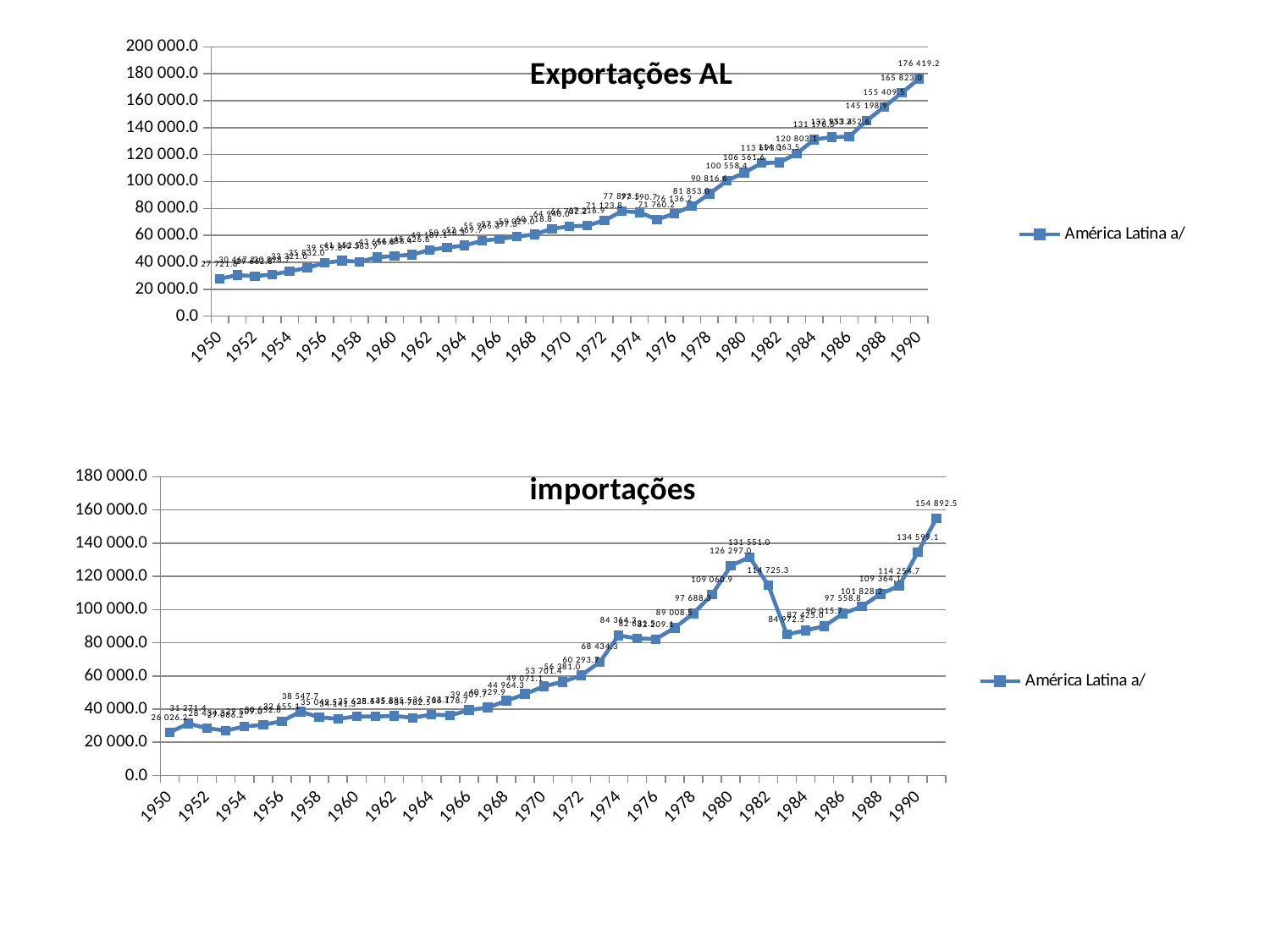

### Chart: Exportações AL

| Category | América Latina a/ |
|---|---|
| 1950 | 27721.7898382649 |
| 1951 | 30467.19143423622 |
| 1952 | 29662.78098028078 |
| 1953 | 30898.6693326101 |
| 1954 | 33320.95984198216 |
| 1955 | 35831.99588052923 |
| 1956 | 39559.76598744716 |
| 1957 | 41152.50954252883 |
| 1958 | 40383.94749751985 |
| 1959 | 43656.57259269621 |
| 1960 | 44688.41161572773 |
| 1961 | 45626.58864270159 |
| 1962 | 49187.14897683723 |
| 1963 | 50958.2535789009 |
| 1964 | 52469.91124690401 |
| 1965 | 55965.25962085019 |
| 1966 | 57397.30760092968 |
| 1967 | 59028.9588444291 |
| 1968 | 60718.75778358958 |
| 1969 | 64939.98194030945 |
| 1970 | 66732.1676693563 |
| 1971 | 67216.90347146131 |
| 1972 | 71123.79671620434 |
| 1973 | 77893.52927637784 |
| 1974 | 77190.67856363342 |
| 1975 | 71760.17618520552 |
| 1976 | 76136.22374196157 |
| 1977 | 81853.01283795037 |
| 1978 | 90816.61885996432 |
| 1979 | 100558.3984588355 |
| 1980 | 106561.5529512792 |
| 1981 | 113693.1105235588 |
| 1982 | 114063.5166490861 |
| 1983 | 120803.095291672 |
| 1984 | 131178.3244697193 |
| 1985 | 132953.4194977967 |
| 1986 | 133252.5788810237 |
| 1987 | 145198.8904194727 |
| 1988 | 155409.5261825029 |
| 1989 | 165822.9575585622 |
| 1990 | 176419.2223602514 |

### Chart: importações

| Category | América Latina a/ |
|---|---|
| 1950 | 26026.23883400613 |
| 1951 | 31271.4344510441 |
| 1952 | 28434.31013373471 |
| 1953 | 27086.20468234931 |
| 1954 | 29508.9730551148 |
| 1955 | 30552.5630057127 |
| 1956 | 32655.14402008867 |
| 1957 | 38547.65448285473 |
| 1958 | 35049.5011454784 |
| 1959 | 34141.32192948834 |
| 1960 | 35628.370864787 |
| 1961 | 35545.57970954513 |
| 1962 | 35885.46490327331 |
| 1963 | 34782.51573651873 |
| 1964 | 36763.72505711055 |
| 1965 | 36178.746278505 |
| 1966 | 39409.73632901601 |
| 1967 | 40929.88638790172 |
| 1968 | 44964.3086233225 |
| 1969 | 49071.11009727804 |
| 1970 | 53701.37929166548 |
| 1971 | 56380.9880697792 |
| 1972 | 60293.70181610854 |
| 1973 | 68434.349734336 |
| 1974 | 84364.25224633621 |
| 1975 | 82631.51618351237 |
| 1976 | 82209.14041186038 |
| 1977 | 89008.46922410636 |
| 1978 | 97688.30766028543 |
| 1979 | 109060.9182063362 |
| 1980 | 126297.041409287 |
| 1981 | 131551.0335938952 |
| 1982 | 114725.3055705042 |
| 1983 | 84972.52610886286 |
| 1984 | 87425.04029033407 |
| 1985 | 90015.6613129345 |
| 1986 | 97558.78079733622 |
| 1987 | 101828.2042151237 |
| 1988 | 109364.0883876124 |
| 1989 | 114254.7022404525 |
| 1990 | 134599.1042247528 |
| 1991 | 154892.4596168381 |